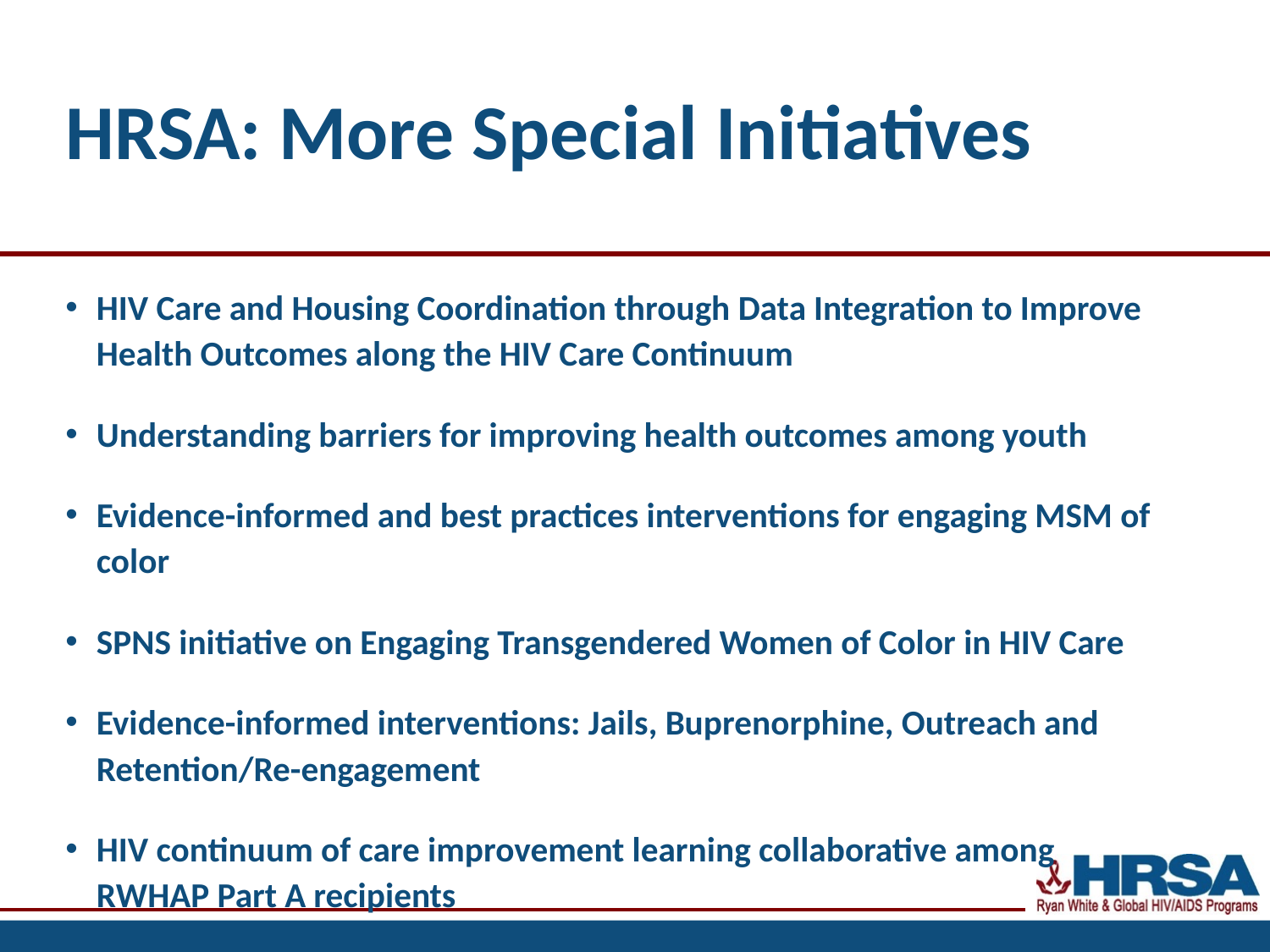

# HRSA: More Special Initiatives
HIV Care and Housing Coordination through Data Integration to Improve Health Outcomes along the HIV Care Continuum
Understanding barriers for improving health outcomes among youth
Evidence-informed and best practices interventions for engaging MSM of color
SPNS initiative on Engaging Transgendered Women of Color in HIV Care
Evidence-informed interventions: Jails, Buprenorphine, Outreach and Retention/Re-engagement
HIV continuum of care improvement learning collaborative among RWHAP Part A recipients